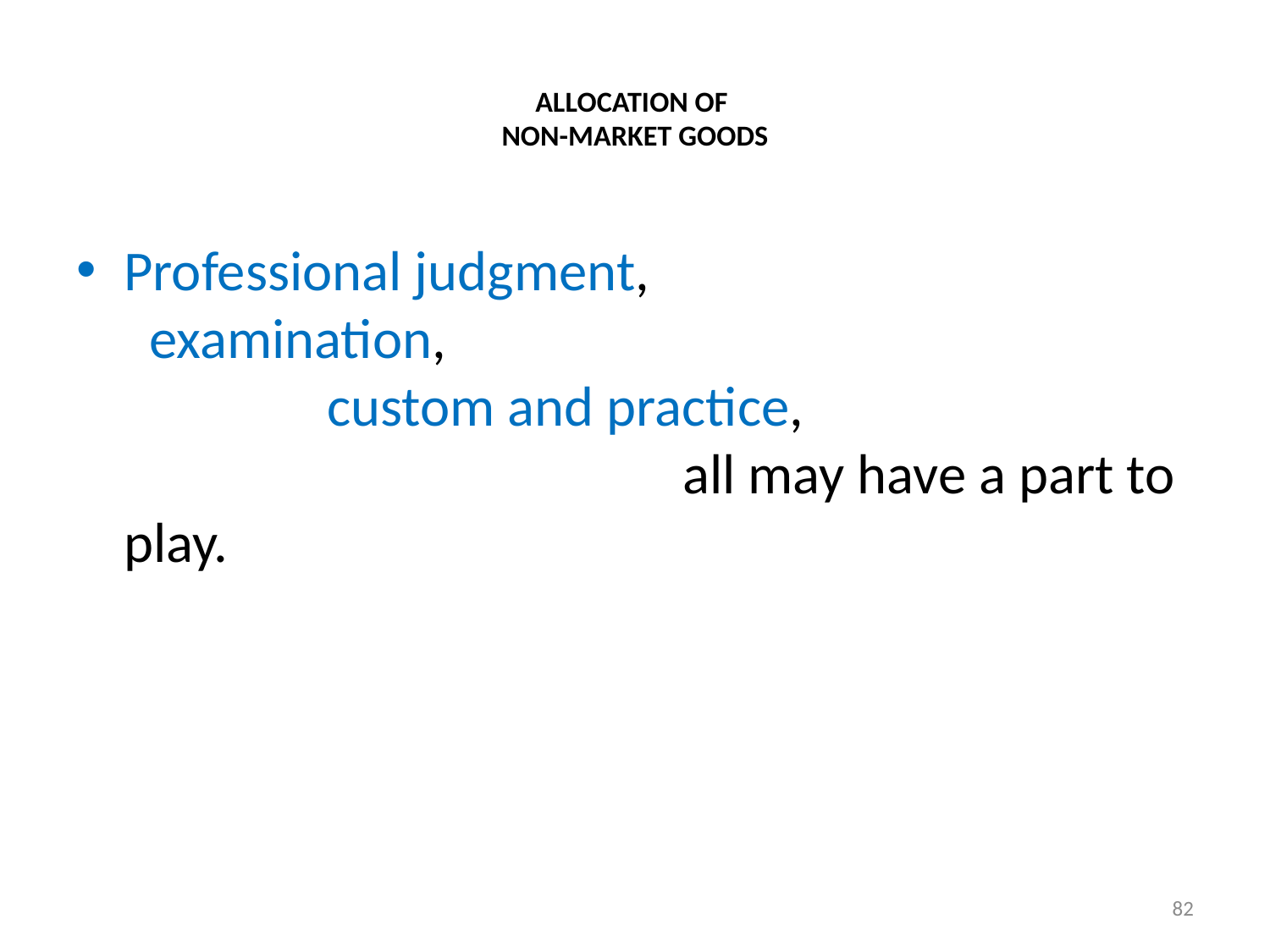

# ALLOCATION OF NON-MARKET GOODS
Professional judgment,                                             examination,                                                                           custom and practice,                                                                           all may have a part to play.
82